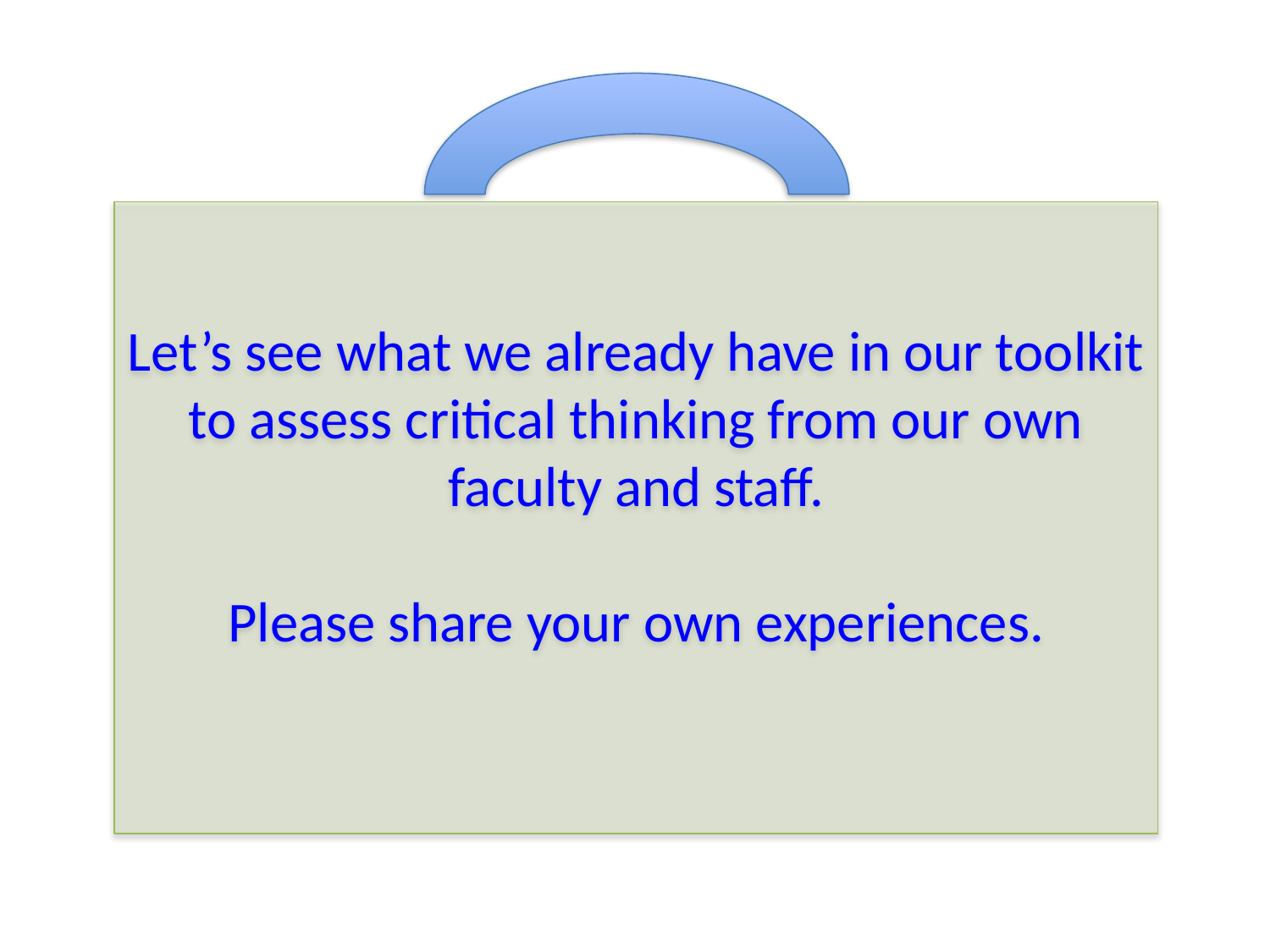

Let’s see what we already have in our toolkit to assess critical thinking from our own faculty and staff.

Please share your own experiences.